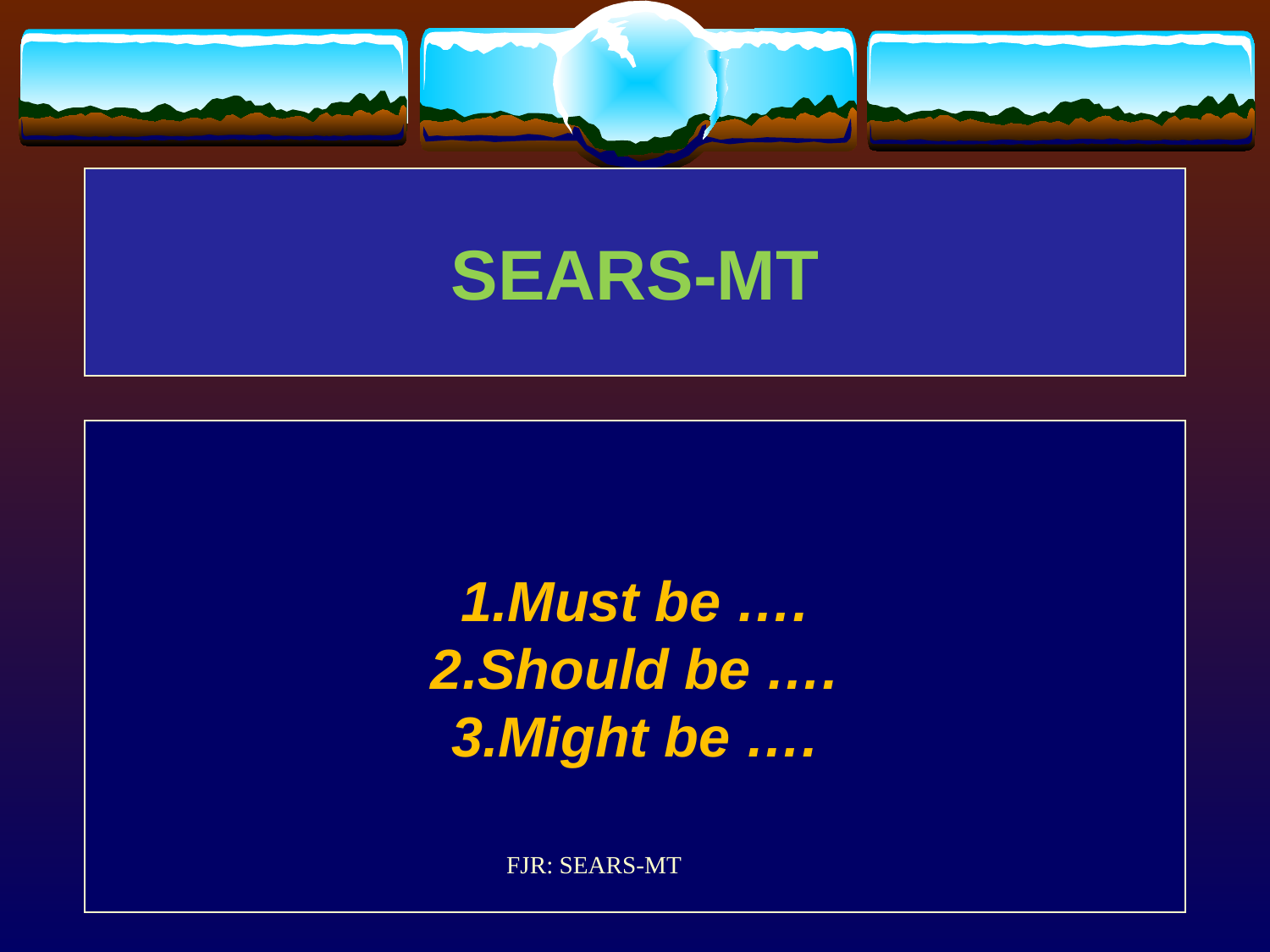

SEARS-MT
Must be ….
Should be ….
Might be ….
FJR: SEARS-MT